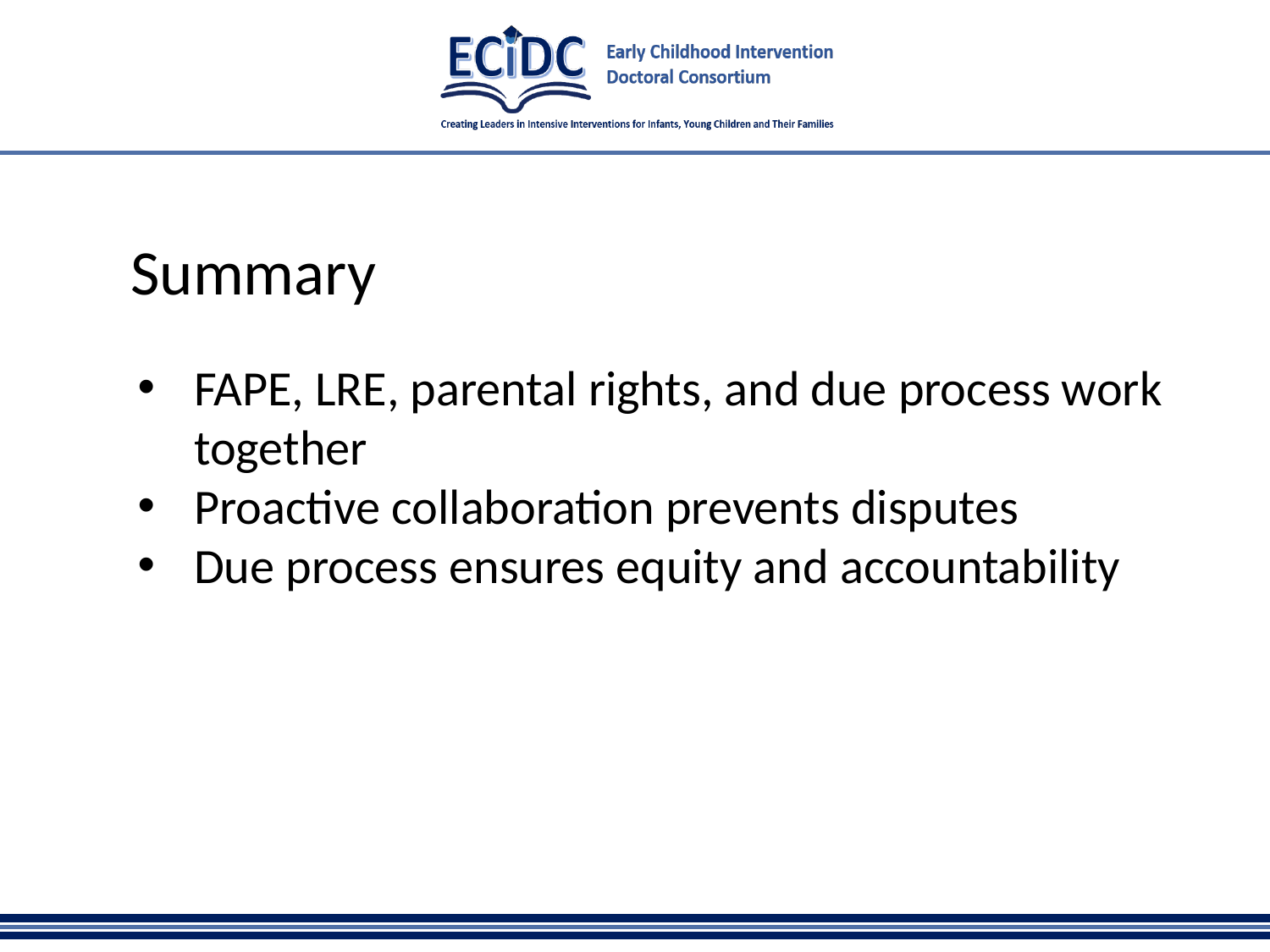

# Summary
FAPE, LRE, parental rights, and due process work together
Proactive collaboration prevents disputes
Due process ensures equity and accountability